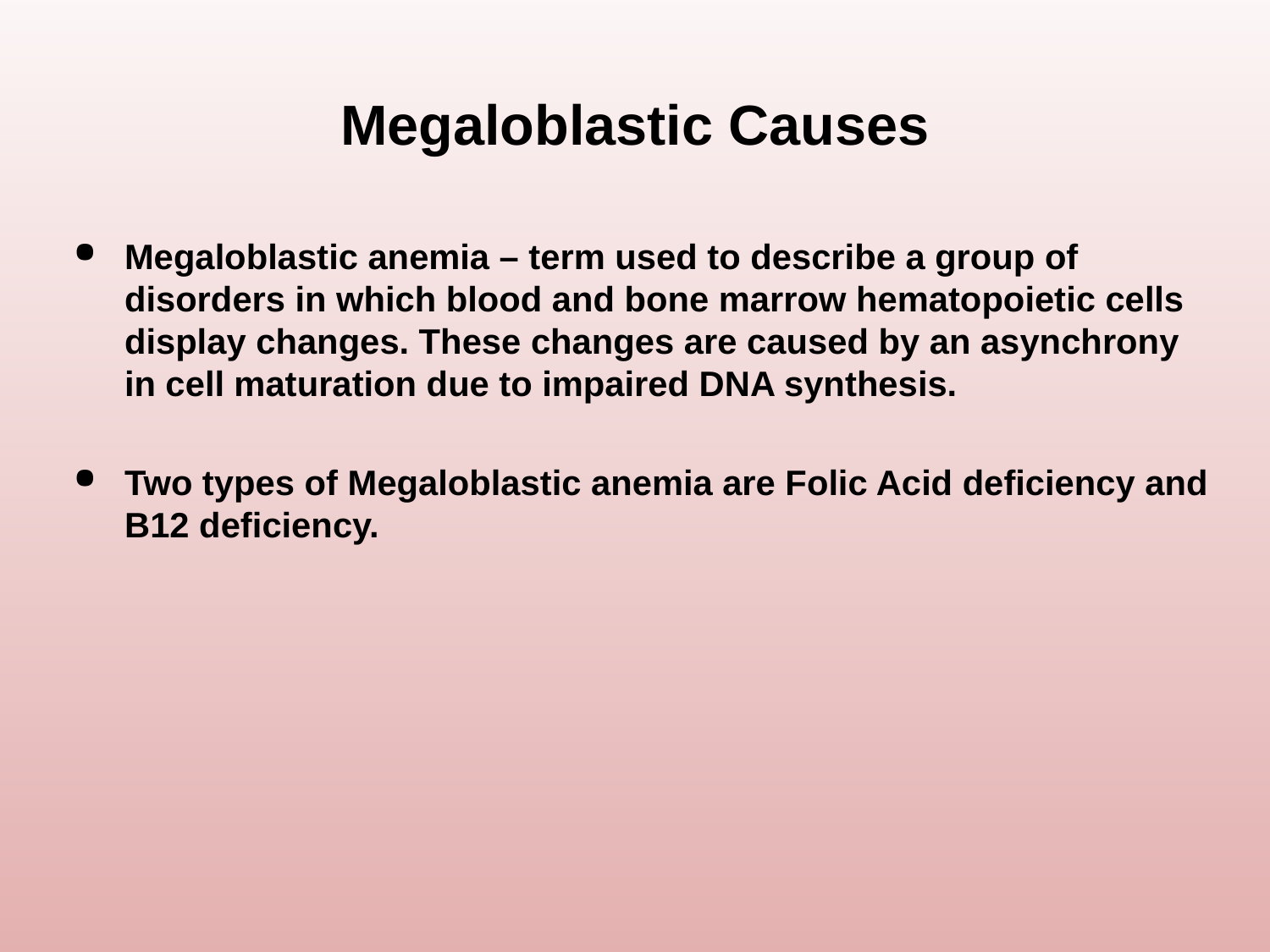

# Megaloblastic Causes
Megaloblastic anemia – term used to describe a group of disorders in which blood and bone marrow hematopoietic cells display changes. These changes are caused by an asynchrony in cell maturation due to impaired DNA synthesis.

Two types of Megaloblastic anemia are Folic Acid deficiency and B12 deficiency.